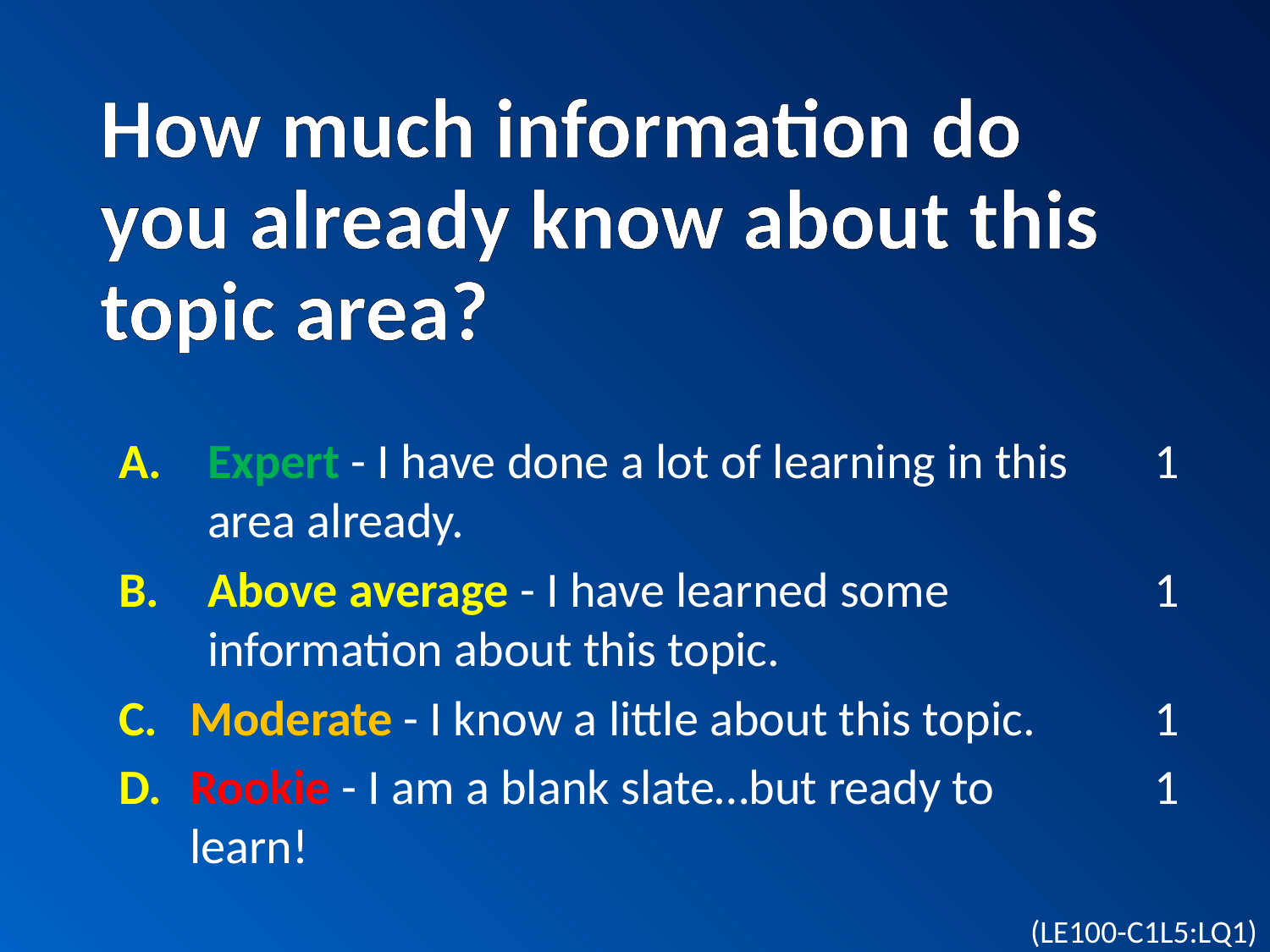

# How much information do you already know about this topic area?
Expert - I have done a lot of learning in this area already.
Above average - I have learned some information about this topic.
Moderate - I know a little about this topic.
Rookie - I am a blank slate…but ready to learn!
1
1
1
1
(LE100-C1L5:LQ1)